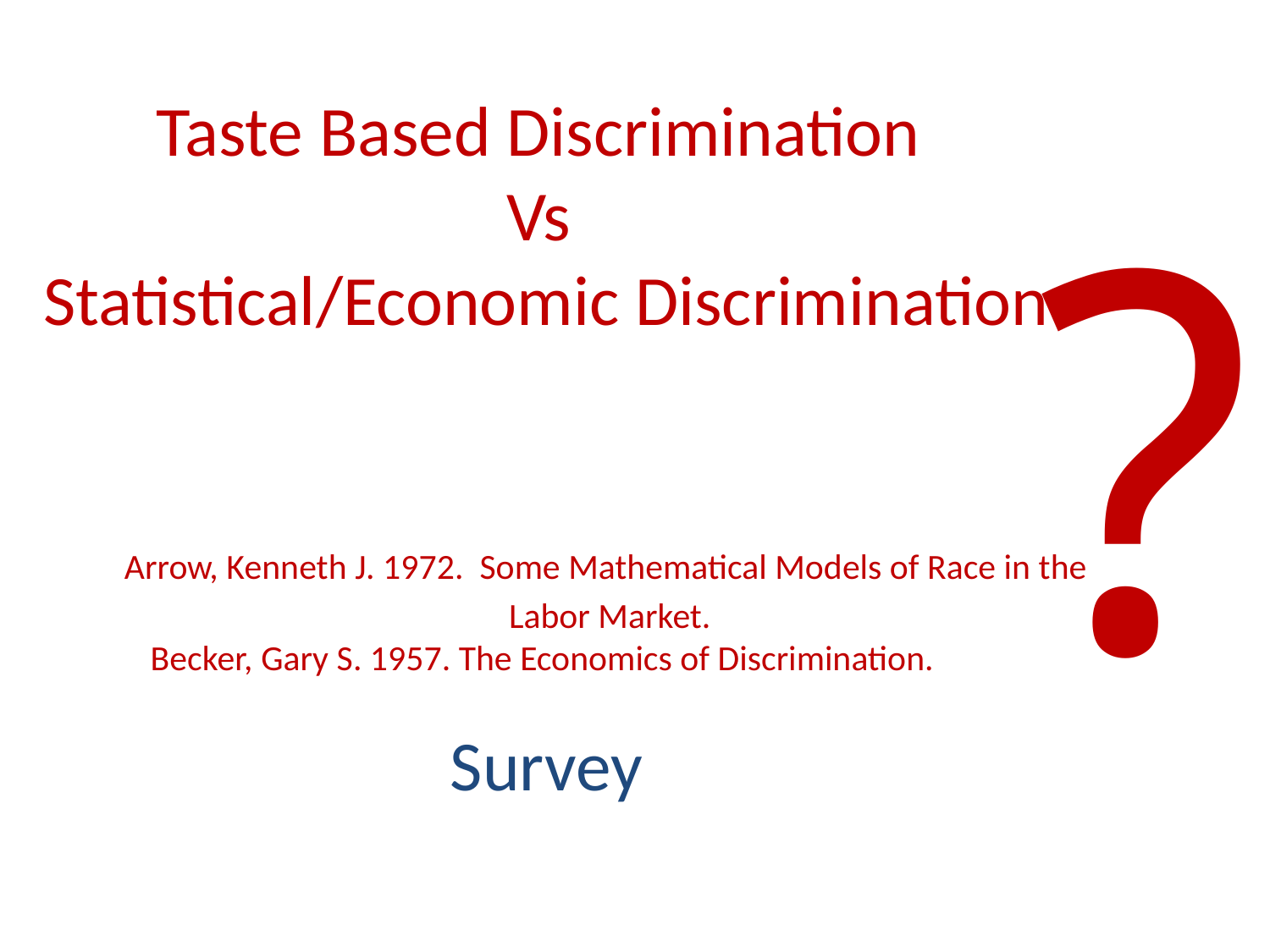

?
# Taste Based Discrimination Vs Statistical/Economic Discrimination Arrow, Kenneth J. 1972.  Some Mathematical Models of Race in the 	Labor Market. Becker, Gary S. 1957. The Economics of Discrimination. Survey